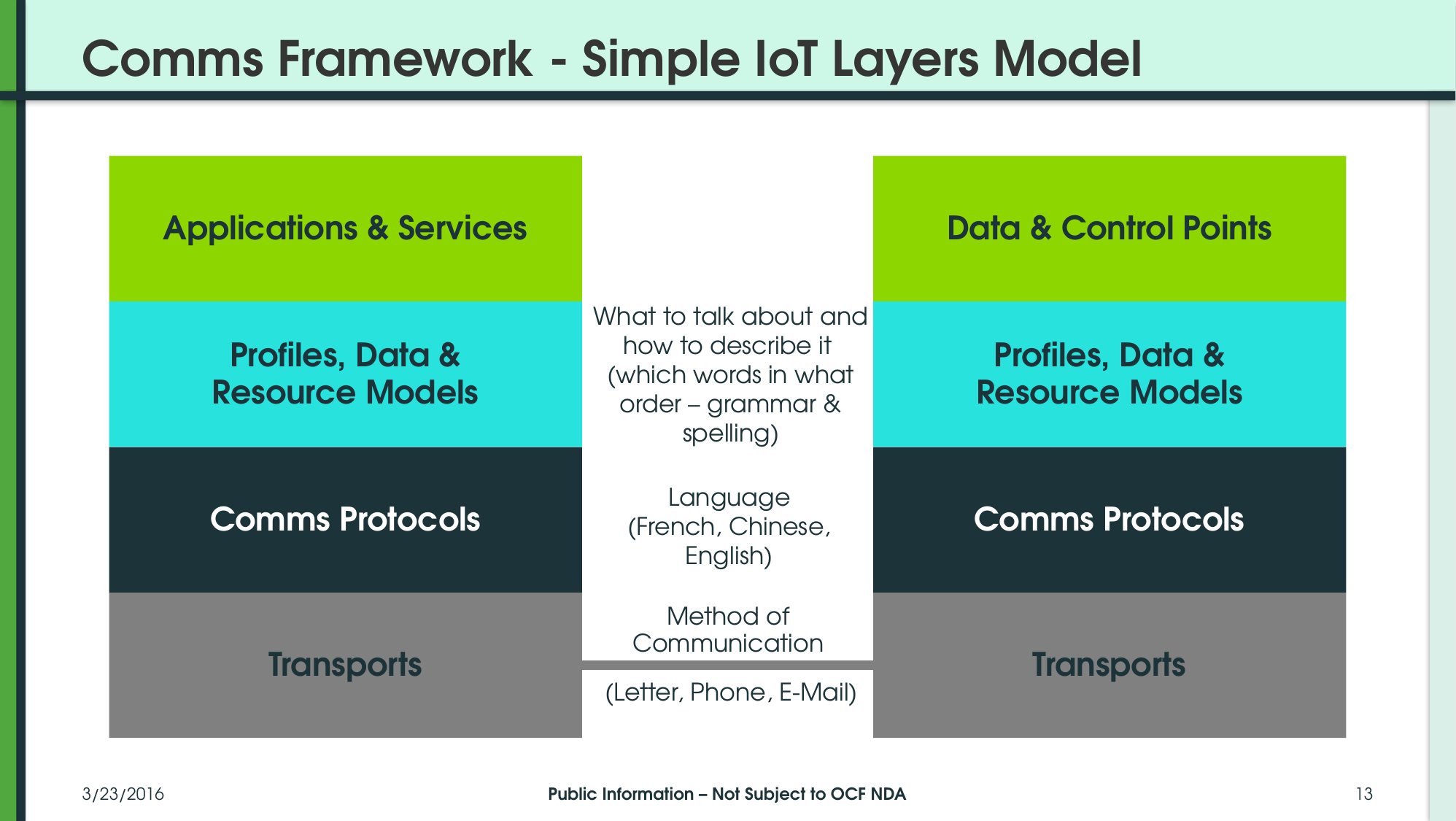

# Comms Framework - Simple IoT Layers Model
Applications & Services
Data & Control Points
Profiles, Data &
Resource Models
Profiles, Data &
Resource Models
What to talk about and how to describe it
(which words in what order – grammar & spelling)
Comms Protocols
Comms Protocols
Language
(French, Chinese, English)
Transports
Transports
Method of Communication
(Letter, Phone, E-Mail)
3/23/2016
Public Information – Not Subject to OCF NDA
13